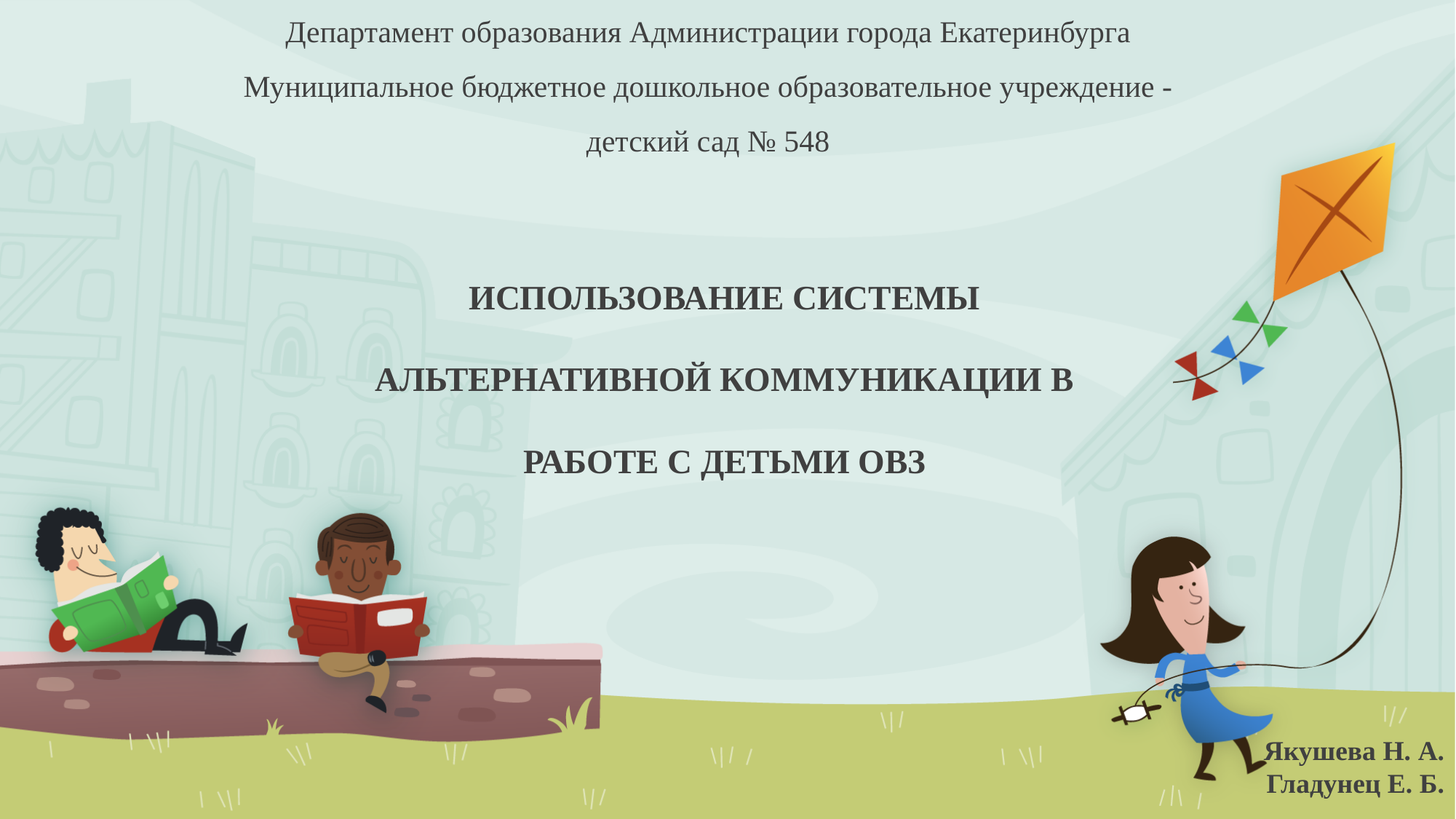

# Департамент образования Администрации города Екатеринбурга Муниципальное бюджетное дошкольное образовательное учреждение - детский сад № 548
ИСПОЛЬЗОВАНИЕ СИСТЕМЫ АЛЬТЕРНАТИВНОЙ КОММУНИКАЦИИ В РАБОТЕ С ДЕТЬМИ ОВЗ
Якушева Н. А.
Гладунец Е. Б.